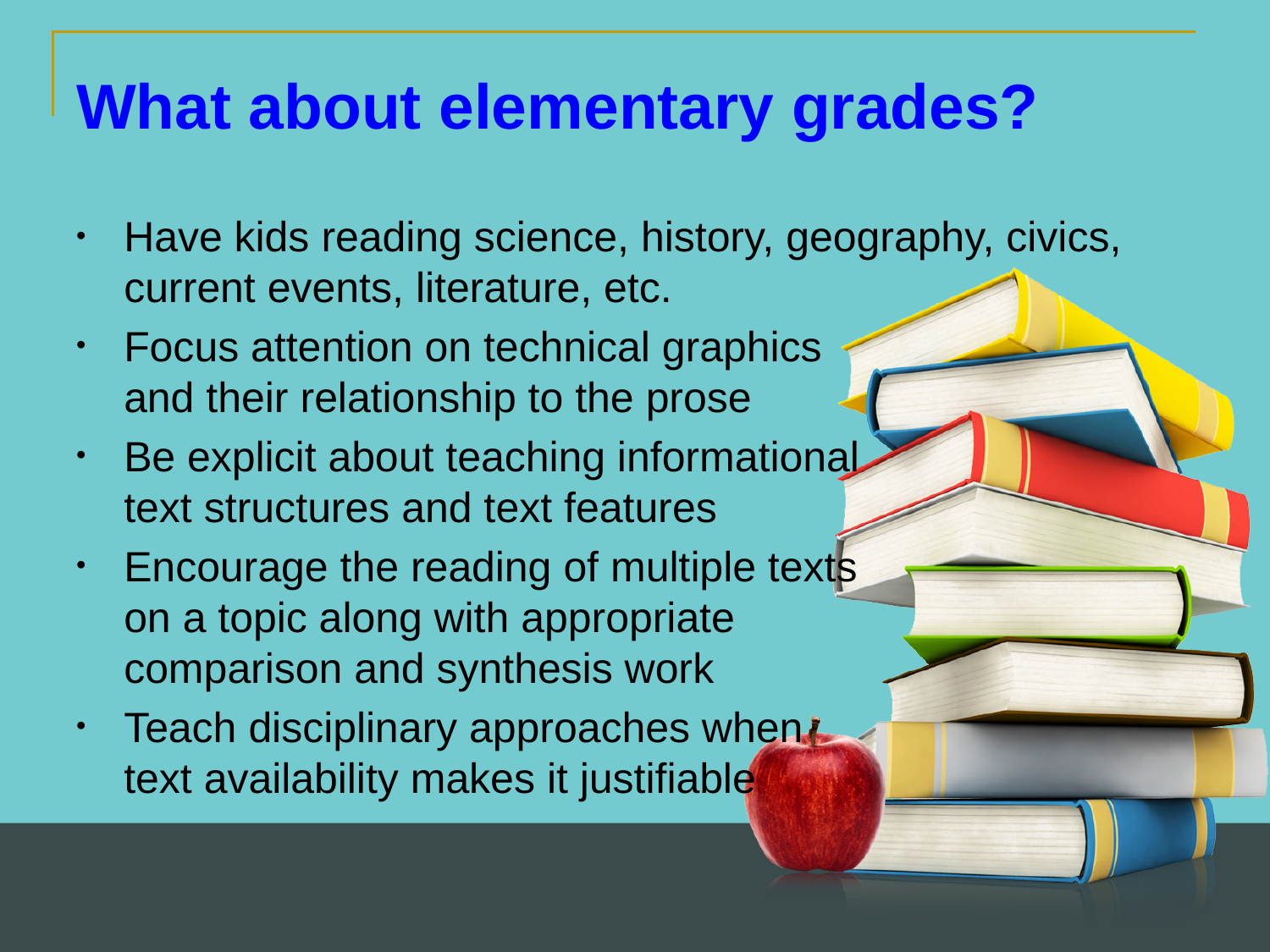

What about elementary grades?

Have kids reading science, history, geography, civics, current events, literature, etc.
Focus attention on technical graphics                            and their relationship to the prose
Be explicit about teaching informational                     text structures and text features
Encourage the reading of multiple texts                       on a topic along with appropriate                        comparison and synthesis work
Teach disciplinary approaches when                            text availability makes it justifiable